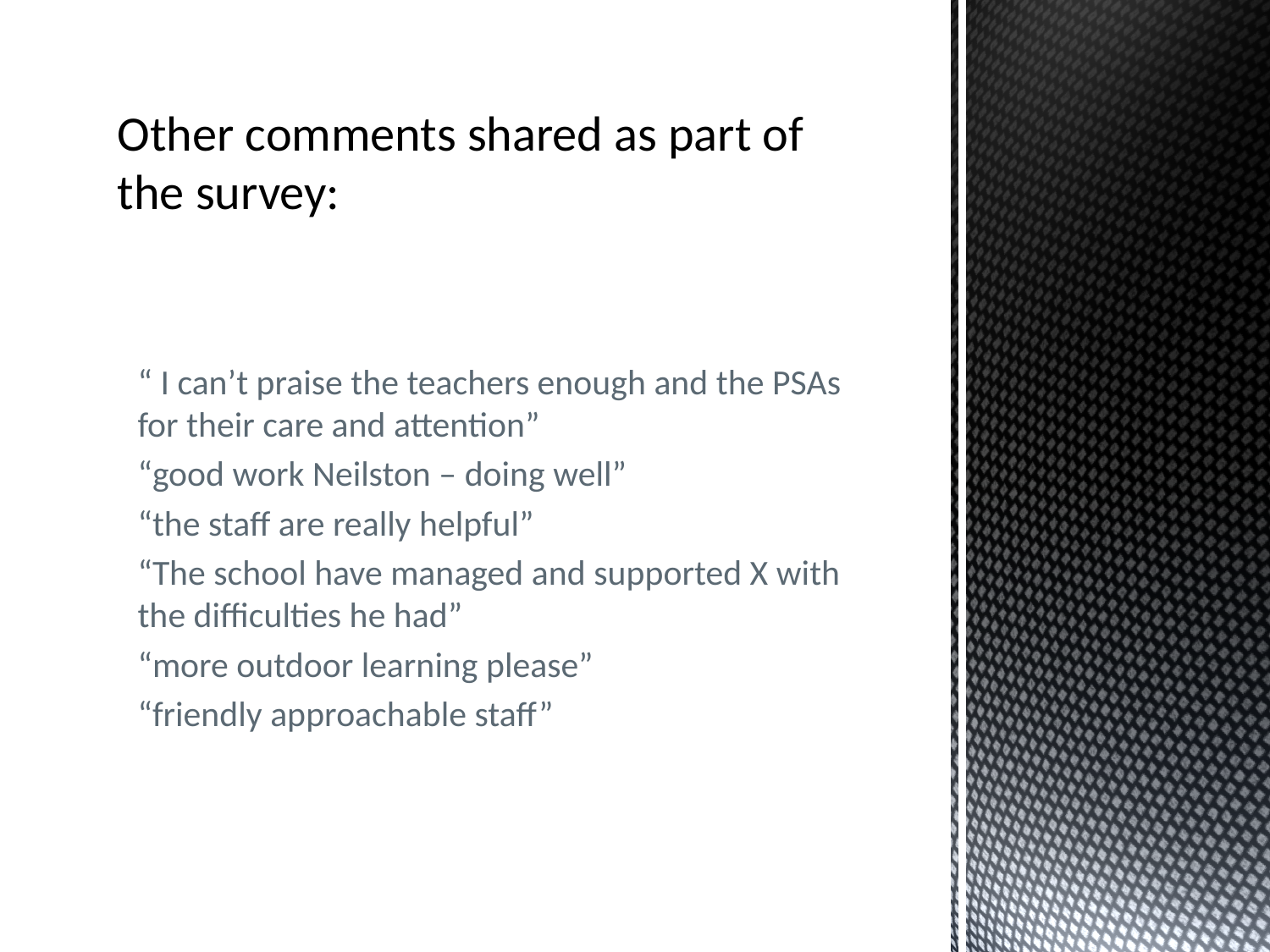

# Other comments shared as part of the survey:

“ I can’t praise the teachers enough and the PSAs for their care and attention”
“good work Neilston – doing well”
“the staff are really helpful”
“The school have managed and supported X with the difficulties he had”
“more outdoor learning please”
“friendly approachable staff”